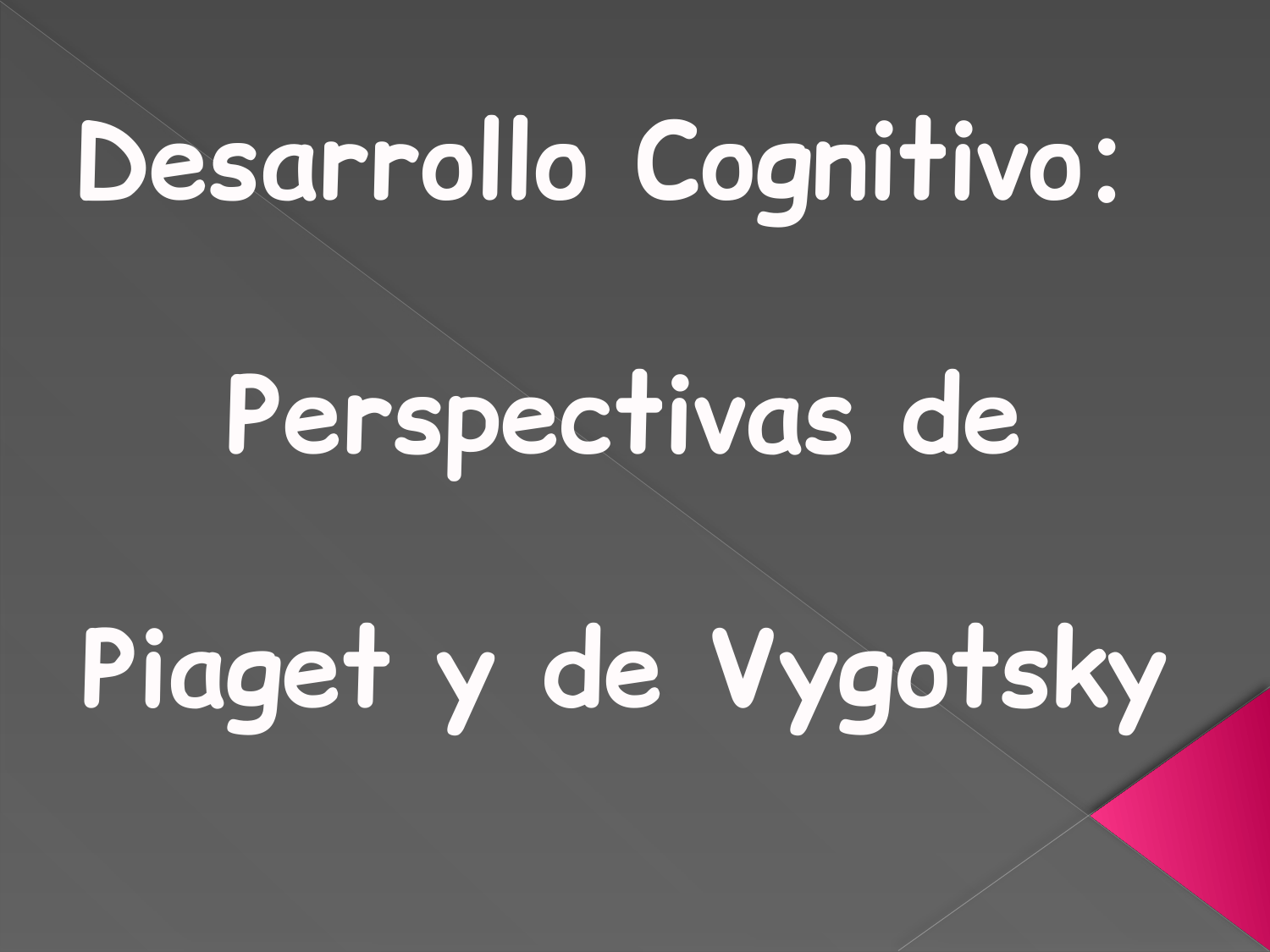

Desarrollo Cognitivo:

Perspectivas de

Piaget y de Vygotsky